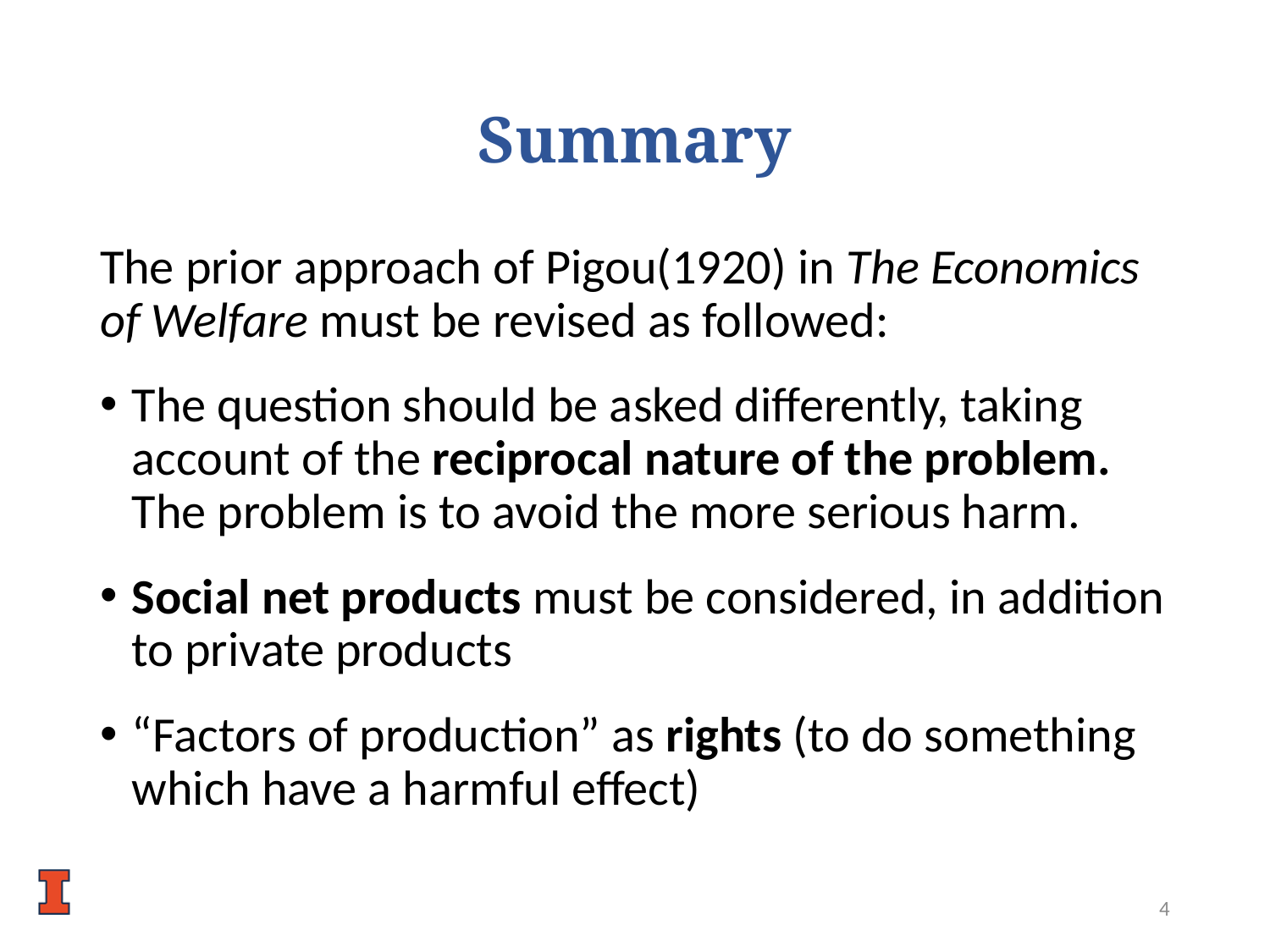

# Summary
The prior approach of Pigou(1920) in The Economics of Welfare must be revised as followed:
The question should be asked differently, taking account of the reciprocal nature of the problem. The problem is to avoid the more serious harm.
Social net products must be considered, in addition to private products
“Factors of production” as rights (to do something which have a harmful effect)

4